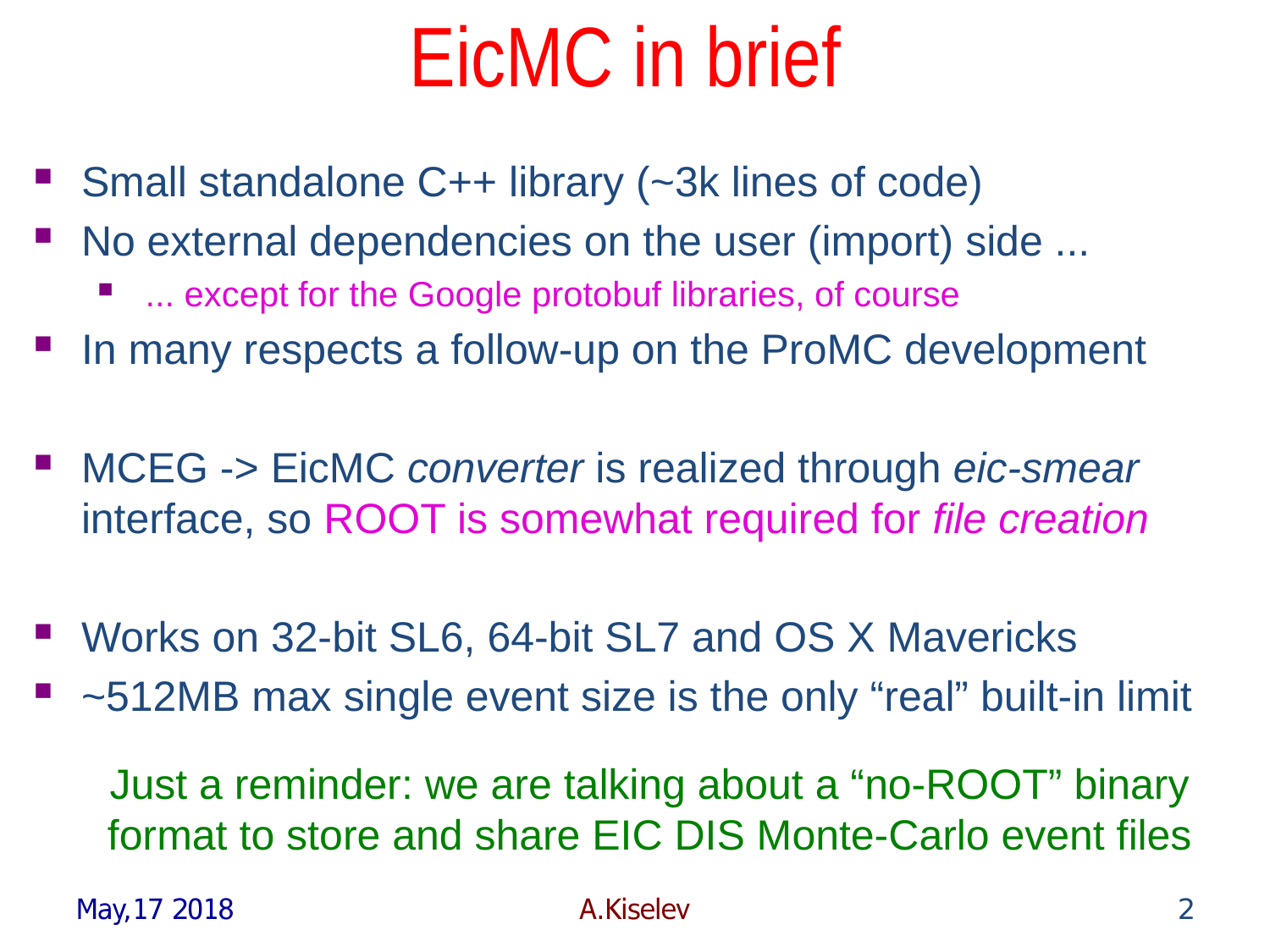

# EicMC in brief
Small standalone C++ library (~3k lines of code)
No external dependencies on the user (import) side ...
... except for the Google protobuf libraries, of course
In many respects a follow-up on the ProMC development

MCEG -> EicMC converter is realized through eic-smear interface, so ROOT is somewhat required for file creation

Works on 32-bit SL6, 64-bit SL7 and OS X Mavericks
~512MB max single event size is the only “real” built-in limit

Just a reminder: we are talking about a “no-ROOT” binary format to store and share EIC DIS Monte-Carlo event files
May,17 2018
A.Kiselev
2